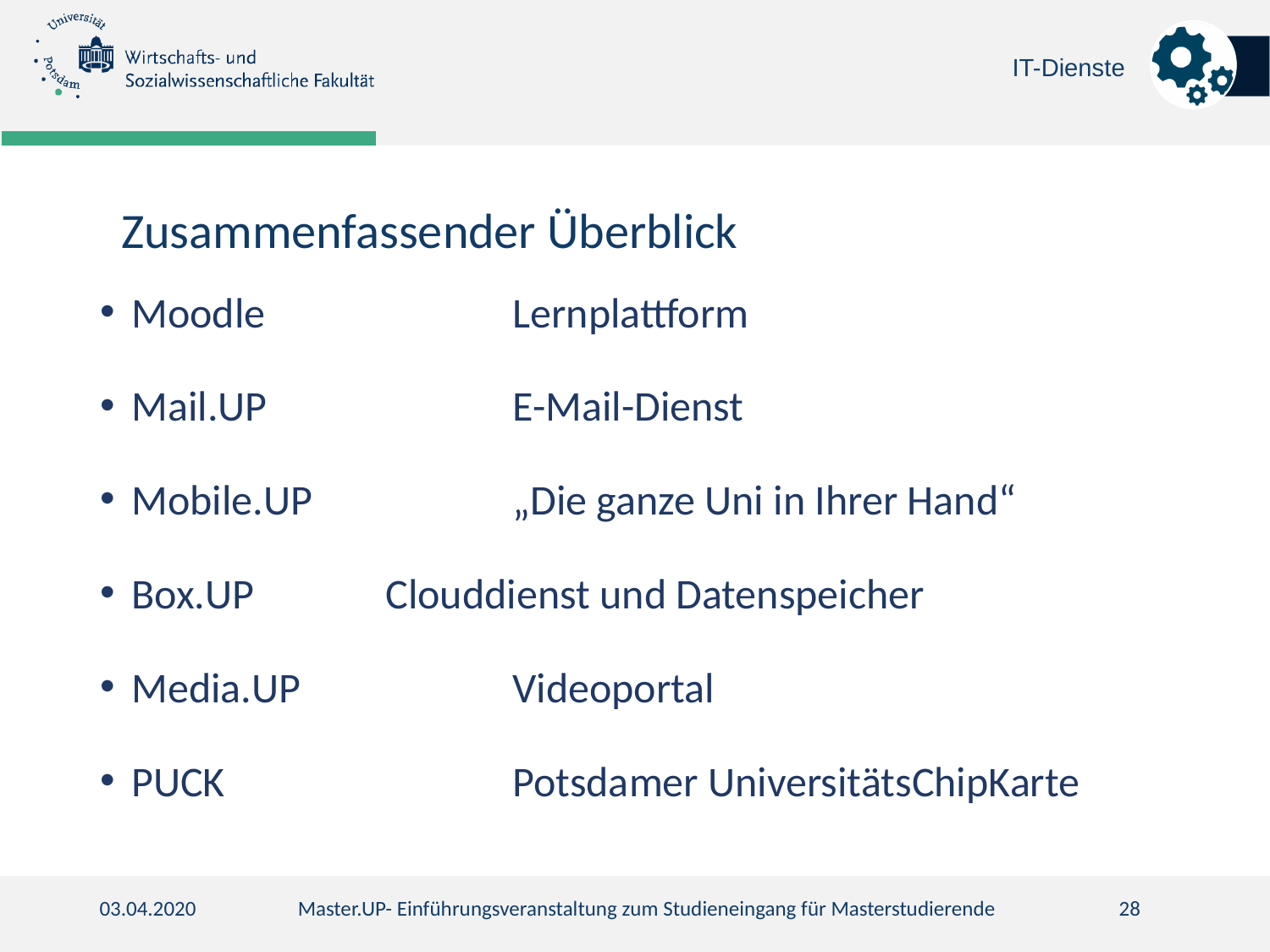

IT-Dienste

Zusammenfassender Überblick
Moodle 		Lernplattform
Mail.UP 		E-Mail-Dienst
Mobile.UP		„Die ganze Uni in Ihrer Hand“
Box.UP		Clouddienst und Datenspeicher
Media.UP 		Videoportal
PUCK			Potsdamer UniversitätsChipKarte